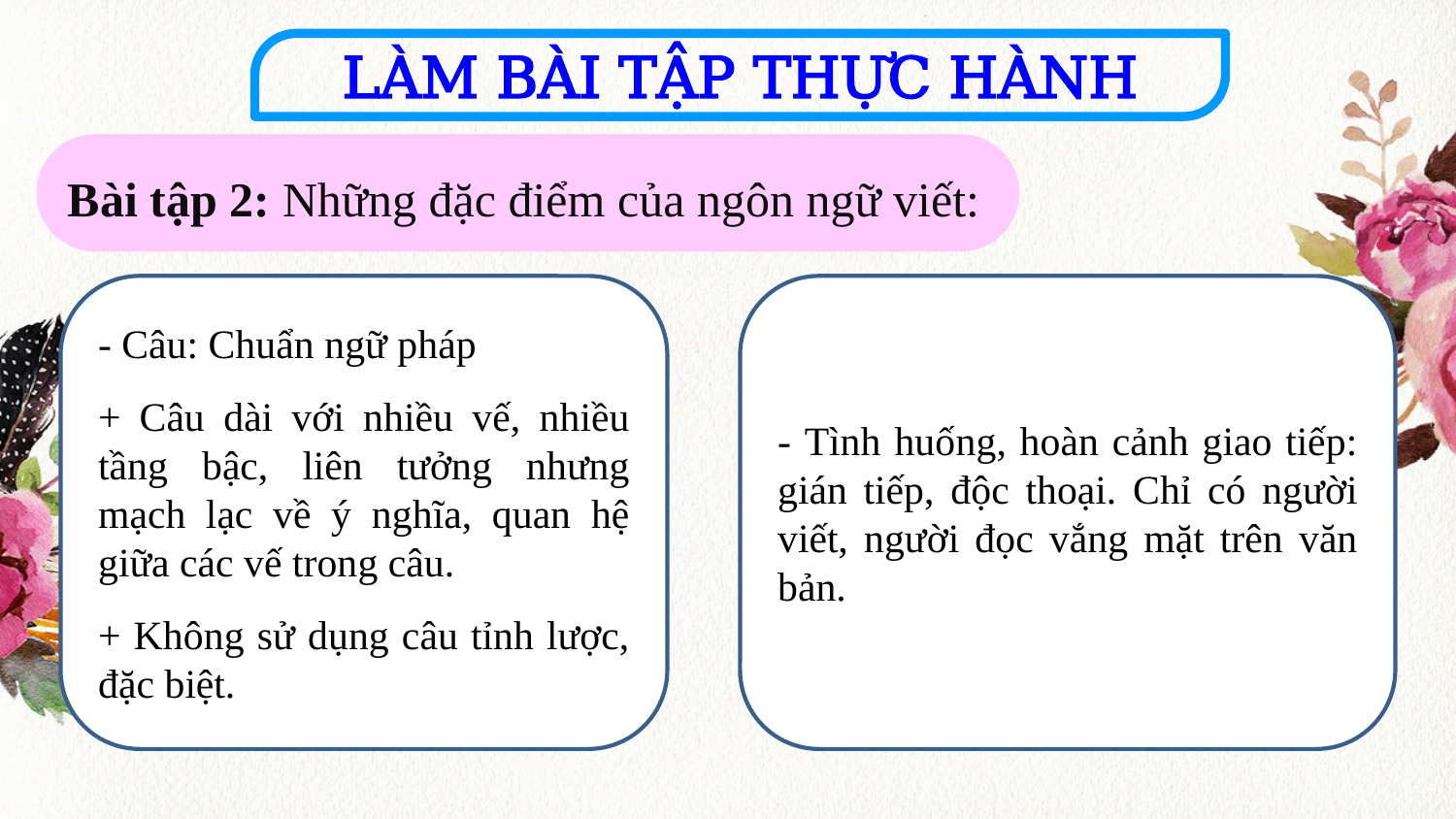

LÀM BÀI TẬP THỰC HÀNH
Bài tập 2: Những đặc điểm của ngôn ngữ viết:

- Câu: Chuẩn ngữ pháp
+ Câu dài với nhiều vế, nhiều tầng bậc, liên tưởng nhưng mạch lạc về ý nghĩa, quan hệ giữa các vế trong câu.
+ Không sử dụng câu tỉnh lược, đặc biệt.

- Tình huống, hoàn cảnh giao tiếp: gián tiếp, độc thoại. Chỉ có người viết, người đọc vắng mặt trên văn bản.